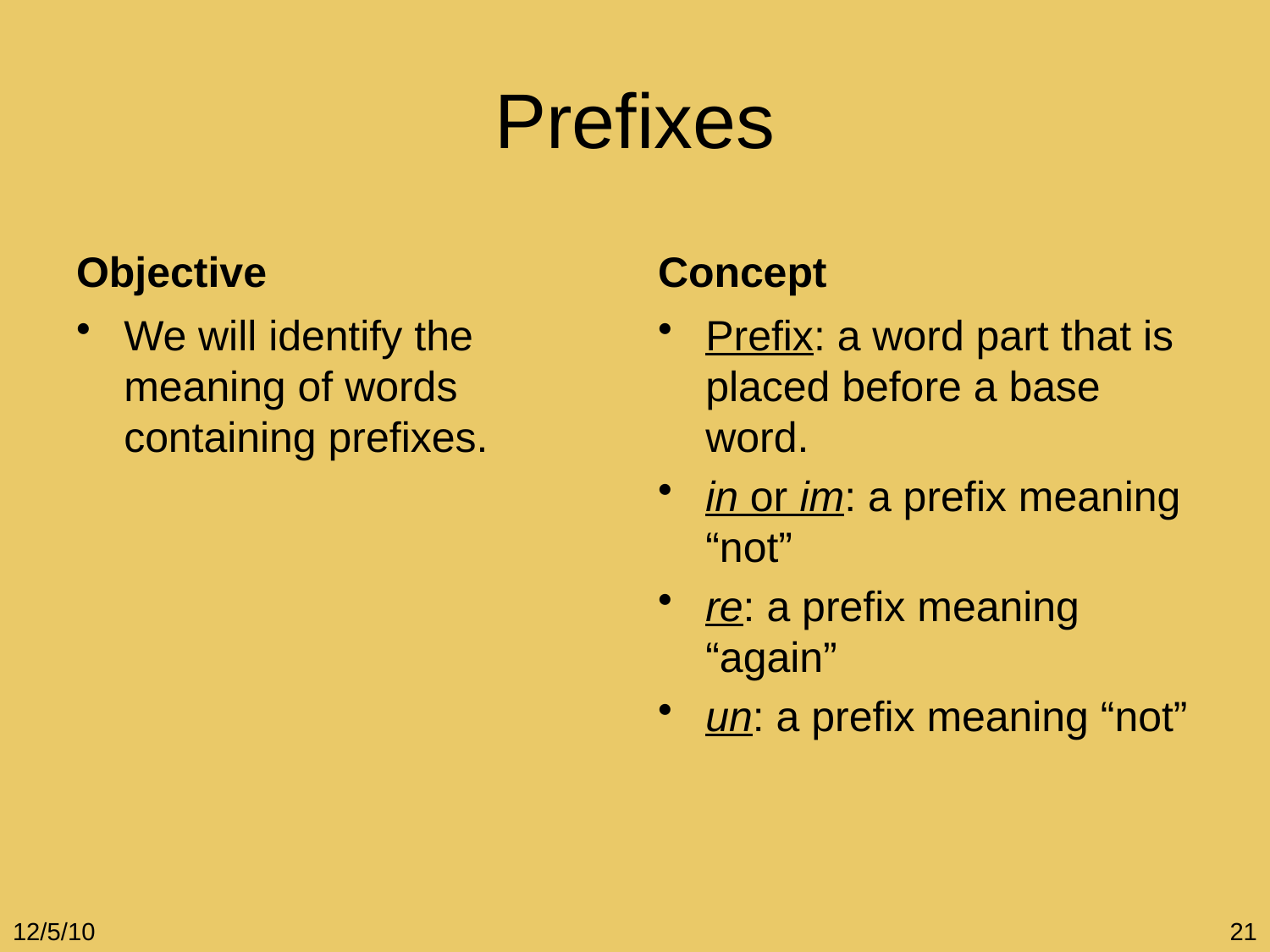

# Prefixes
Objective
Concept
We will identify the meaning of words containing prefixes.
Prefix: a word part that is placed before a base word.
in or im: a prefix meaning “not”
re: a prefix meaning “again”
un: a prefix meaning “not”

12/5/10
21